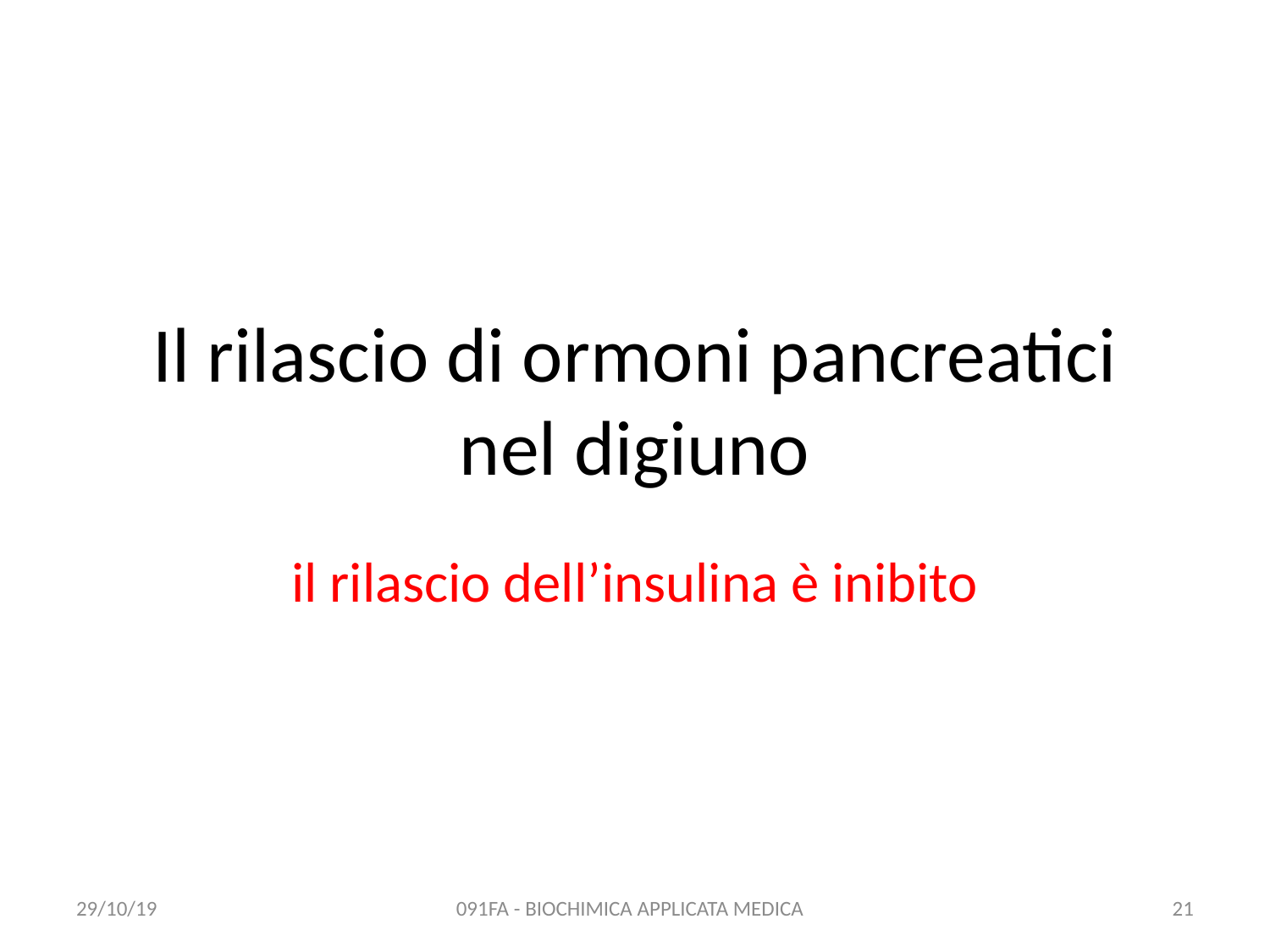

# Il rilascio di ormoni pancreatici nel digiuno
il rilascio dell’insulina è inibito
29/10/19
091FA - BIOCHIMICA APPLICATA MEDICA
21